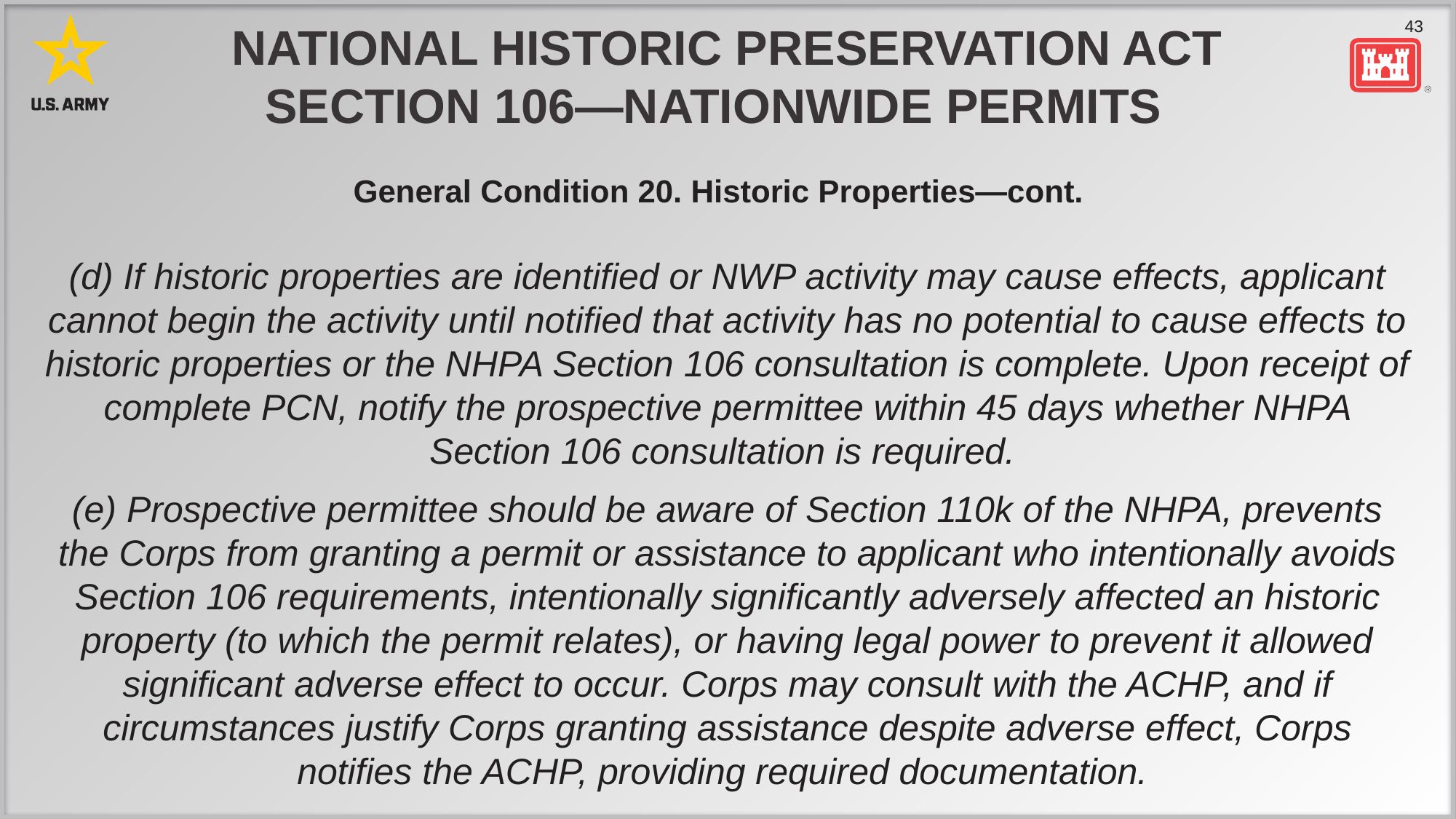

# National historic preservation act Section 106—nationwide permits

General Condition 20. Historic Properties—cont.

(d) If historic properties are identified or NWP activity may cause effects, applicant cannot begin the activity until notified that activity has no potential to cause effects to historic properties or the NHPA Section 106 consultation is complete. Upon receipt of complete PCN, notify the prospective permittee within 45 days whether NHPA Section 106 consultation is required.

(e) Prospective permittee should be aware of Section 110k of the NHPA, prevents the Corps from granting a permit or assistance to applicant who intentionally avoids Section 106 requirements, intentionally significantly adversely affected an historic property (to which the permit relates), or having legal power to prevent it allowed significant adverse effect to occur. Corps may consult with the ACHP, and if circumstances justify Corps granting assistance despite adverse effect, Corps notifies the ACHP, providing required documentation.